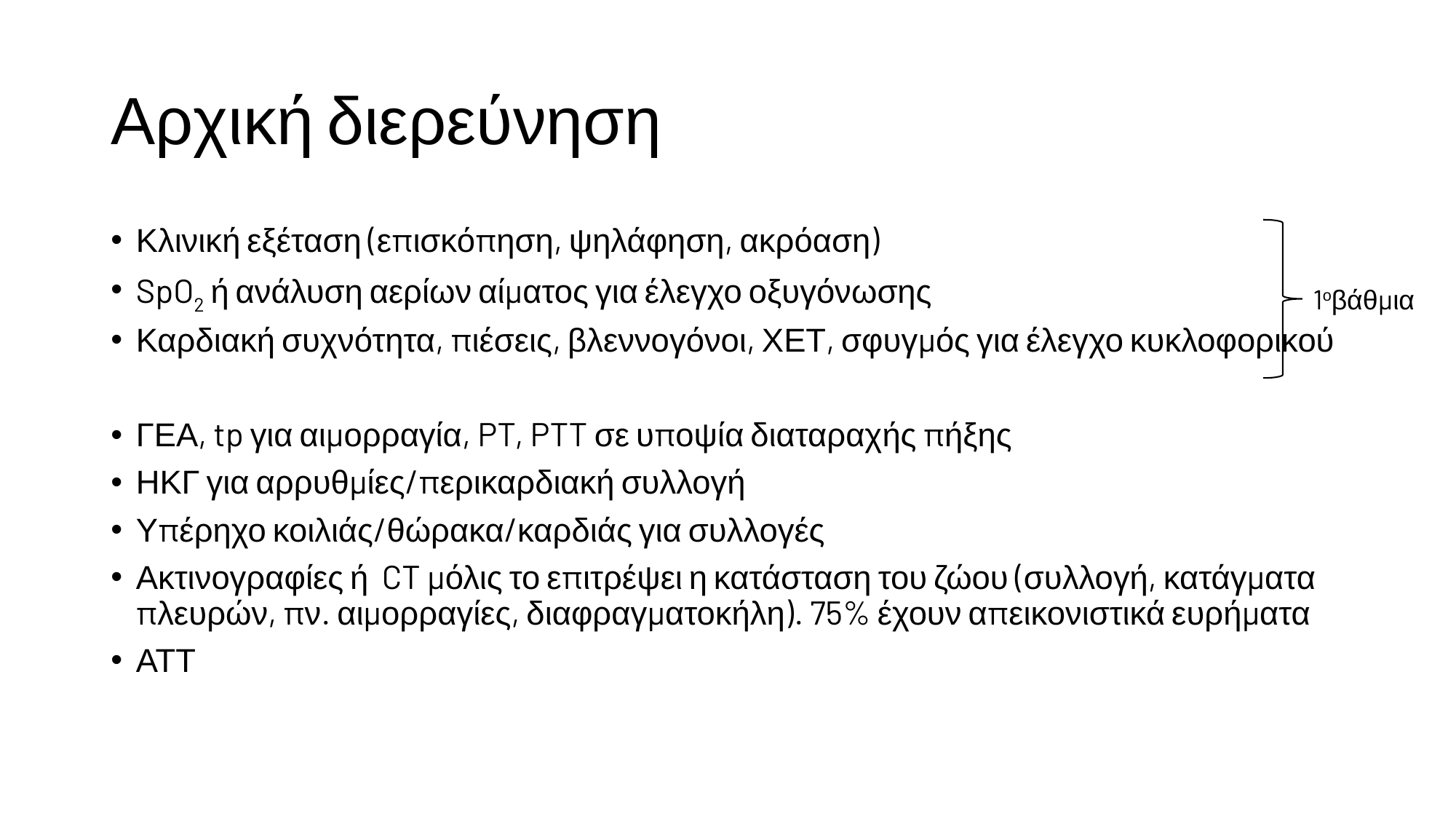

# Αρχική διερεύνηση
Κλινική εξέταση (επισκόπηση, ψηλάφηση, ακρόαση)
SpO2 ή ανάλυση αερίων αίματος για έλεγχο οξυγόνωσης
Καρδιακή συχνότητα, πιέσεις, βλεννογόνοι, ΧΕΤ, σφυγμός για έλεγχο κυκλοφορικού

ΓΕΑ, tp για αιμορραγία, PT, PTT σε υποψία διαταραχής πήξης
ΗΚΓ για αρρυθμίες/περικαρδιακή συλλογή
Υπέρηχο κοιλιάς/θώρακα/καρδιάς για συλλογές
Ακτινογραφίες ή  CT μόλις το επιτρέψει η κατάσταση του ζώου (συλλογή, κατάγματα πλευρών, πν. αιμορραγίες, διαφραγματοκήλη). 75% έχουν απεικονιστικά ευρήματα
ΑΤΤ

1οβάθμια